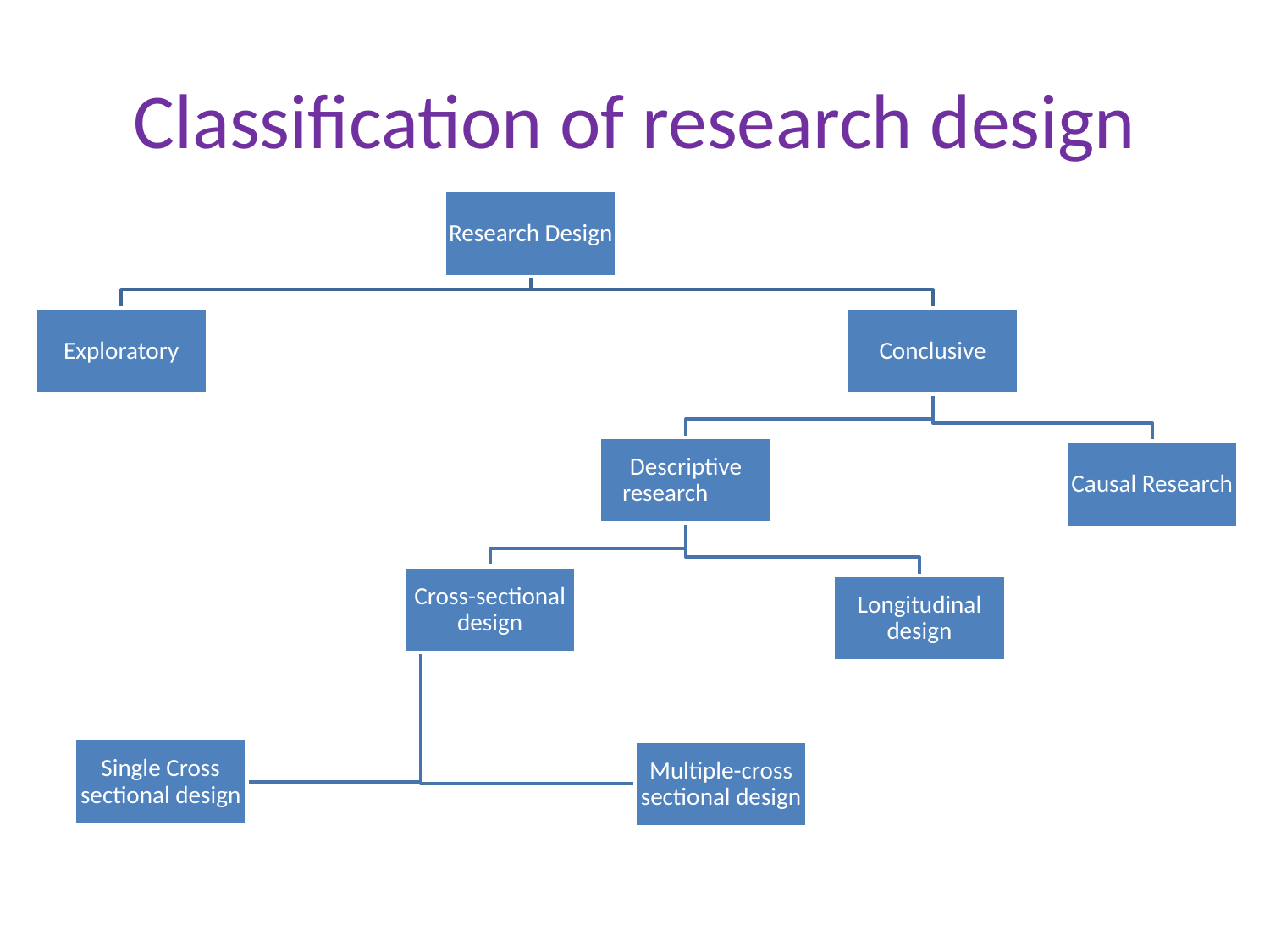

# Classification of research design
Research Design
Exploratory
Conclusive
Causal Research
Descriptive research
Cross-sectional design
Single Cross sectional design
Multiple-cross sectional design
Longitudinal design